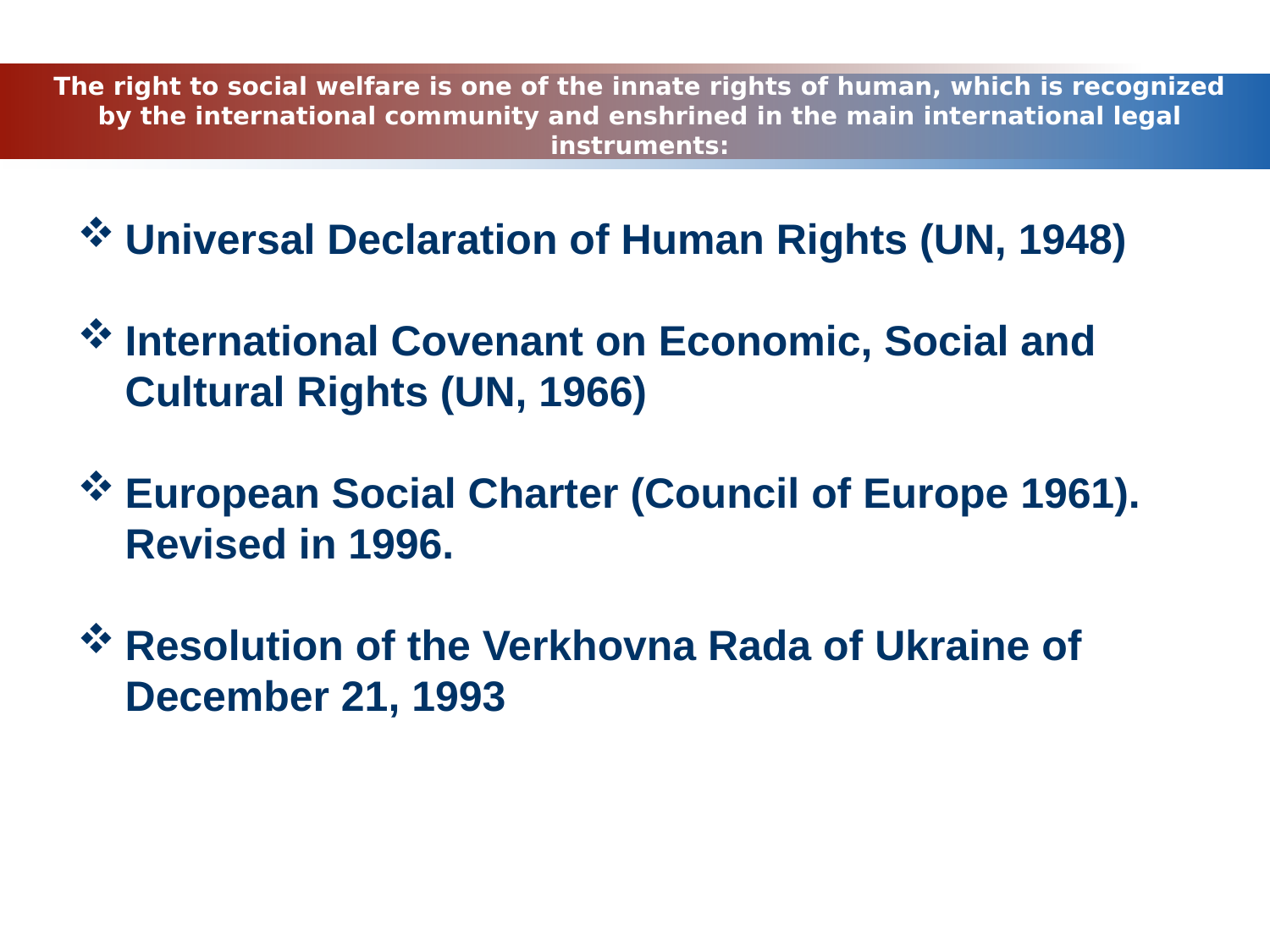

# The right to social welfare is one of the innate rights of human, which is recognized by the international community and enshrined in the main international legal instruments:
Universal Declaration of Human Rights (UN, 1948)

International Covenant on Economic, Social and Cultural Rights (UN, 1966)

European Social Charter (Council of Europe 1961). Revised in 1996.

Resolution of the Verkhovna Rada of Ukraine of December 21, 1993